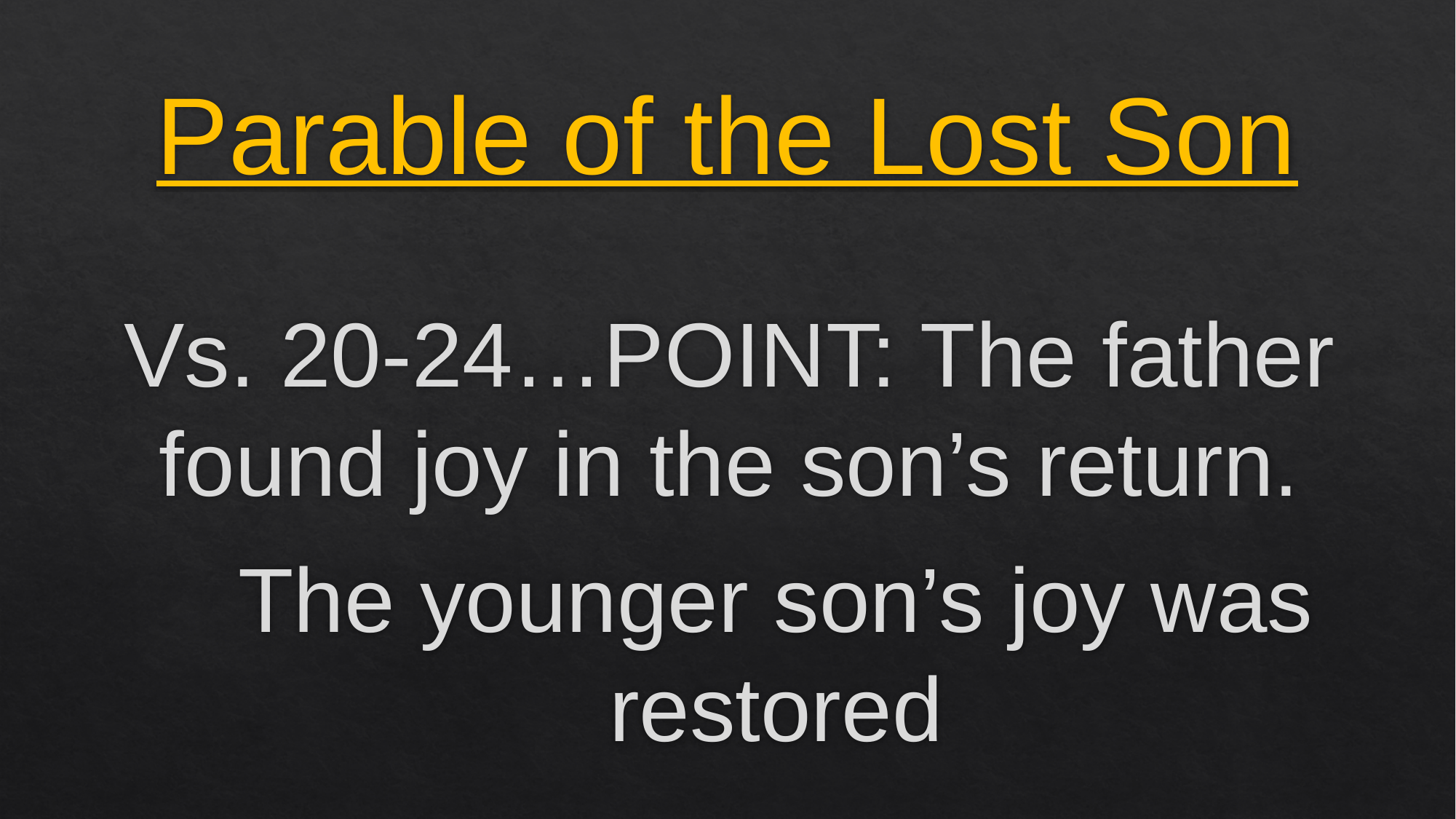

# Parable of the Lost Son
Vs. 20-24…POINT: The father found joy in the son’s return.
The younger son’s joy was restored